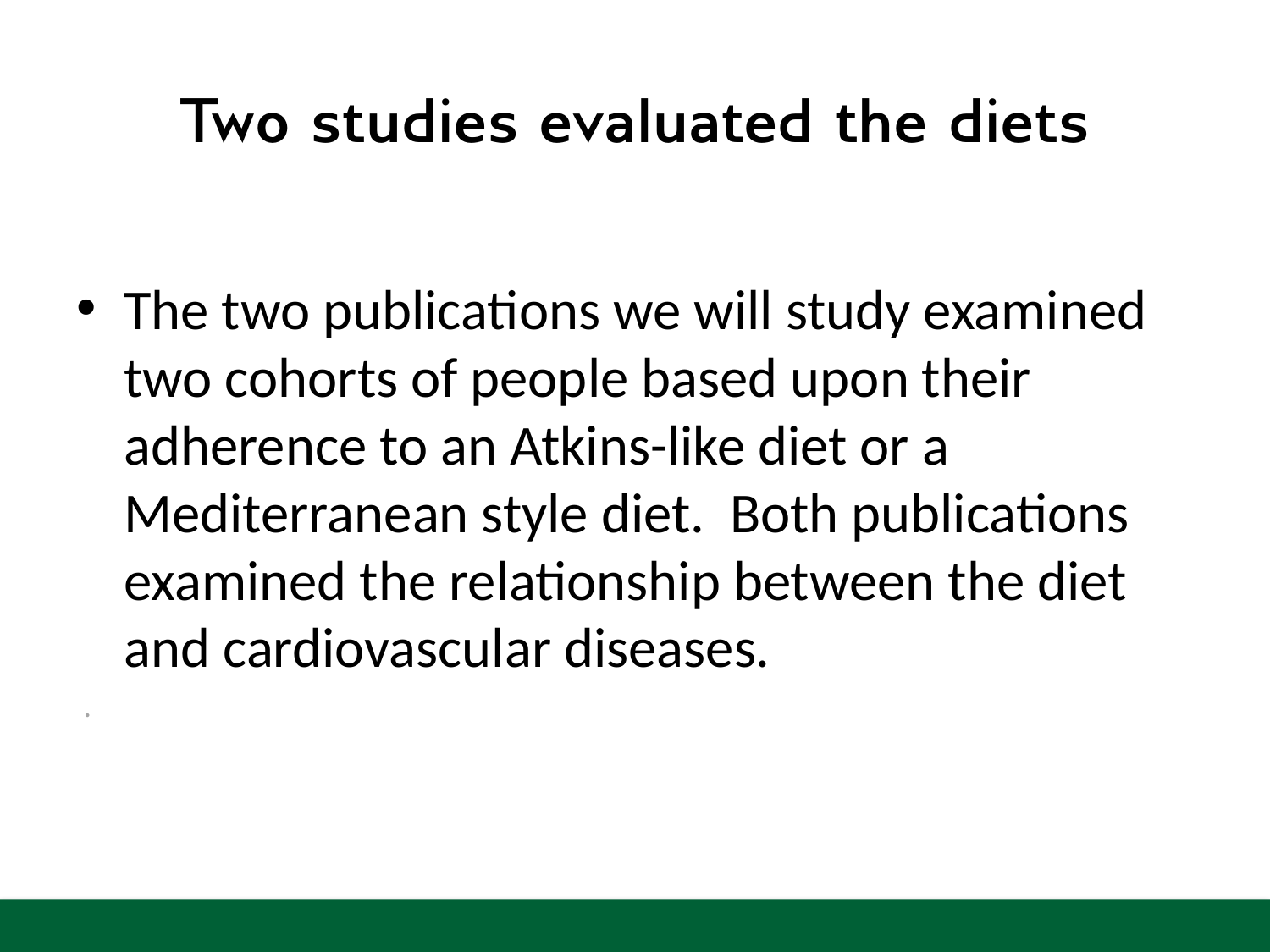

# Two studies evaluated the diets
The two publications we will study examined two cohorts of people based upon their adherence to an Atkins-like diet or a Mediterranean style diet.  Both publications examined the relationship between the diet and cardiovascular diseases.
 .